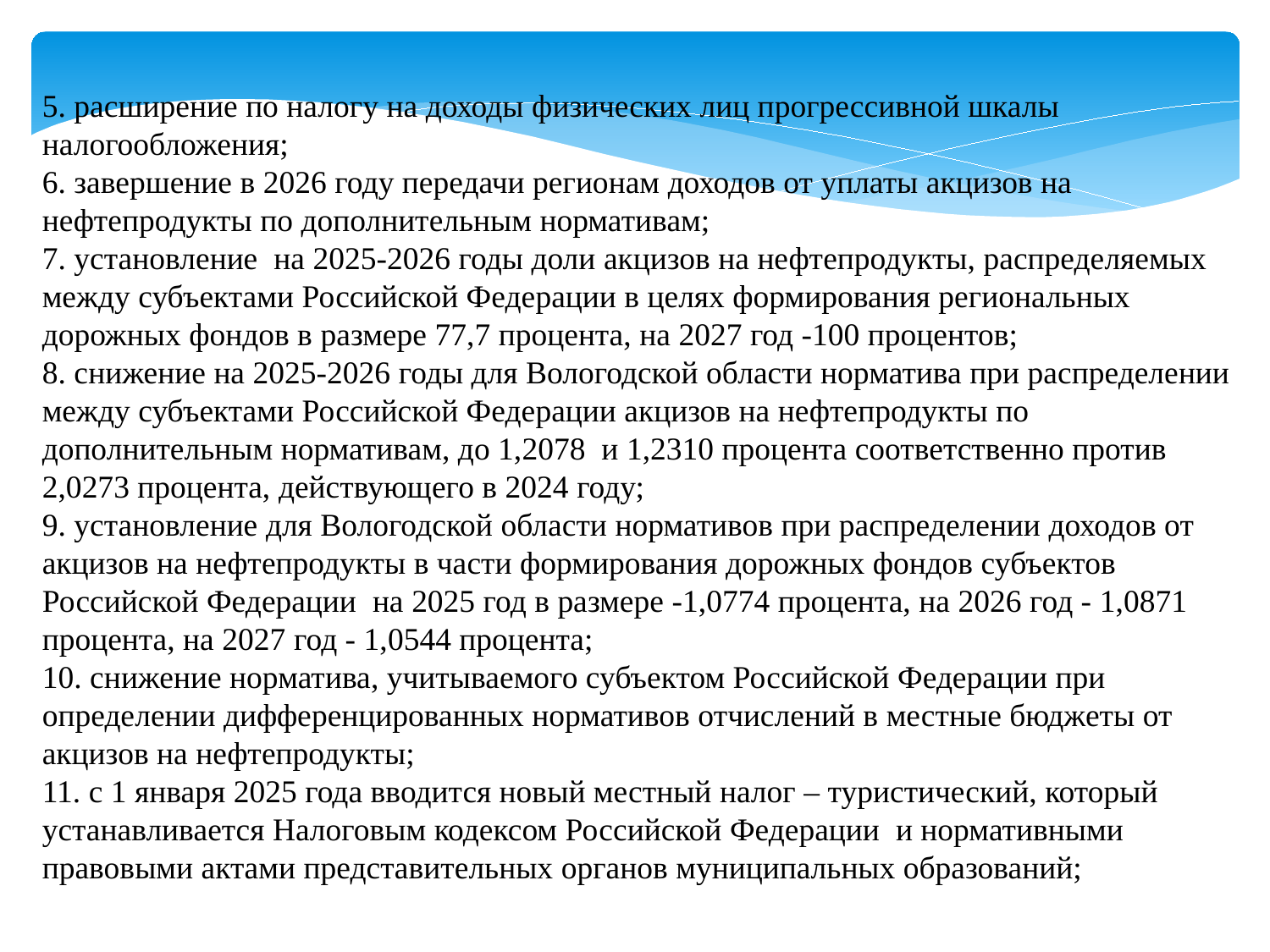

5. расширение по налогу на доходы физических лиц прогрессивной шкалы налогообложения;
6. завершение в 2026 году передачи регионам доходов от уплаты акцизов на нефтепродукты по дополнительным нормативам;
7. установление  на 2025-2026 годы доли акцизов на нефтепродукты, распределяемых между субъектами Российской Федерации в целях формирования региональных дорожных фондов в размере 77,7 процента, на 2027 год -100 процентов;
8. снижение на 2025-2026 годы для Вологодской области норматива при распределении между субъектами Российской Федерации акцизов на нефтепродукты по дополнительным нормативам, до 1,2078  и 1,2310 процента соответственно против 2,0273 процента, действующего в 2024 году;
9. установление для Вологодской области нормативов при распределении доходов от акцизов на нефтепродукты в части формирования дорожных фондов субъектов Российской Федерации  на 2025 год в размере -1,0774 процента, на 2026 год - 1,0871 процента, на 2027 год - 1,0544 процента;
10. снижение норматива, учитываемого субъектом Российской Федерации при определении дифференцированных нормативов отчислений в местные бюджеты от акцизов на нефтепродукты;
11. с 1 января 2025 года вводится новый местный налог – туристический, который устанавливается Налоговым кодексом Российской Федерации  и нормативными правовыми актами представительных органов муниципальных образований;